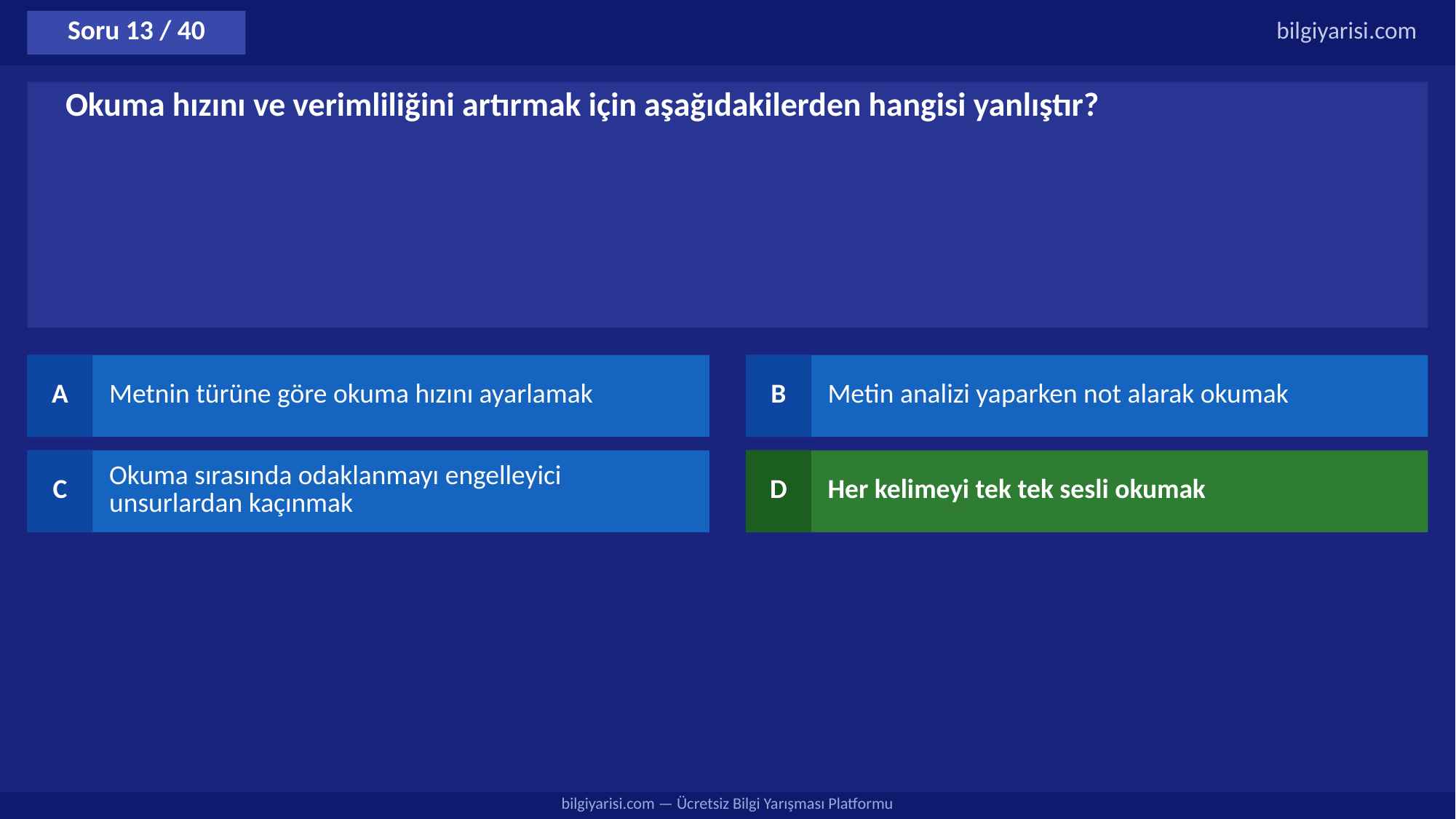

Soru 13 / 40
bilgiyarisi.com

Okuma hızını ve verimliliğini artırmak için aşağıdakilerden hangisi yanlıştır?

A
Metnin türüne göre okuma hızını ayarlamak

B
Metin analizi yaparken not alarak okumak

C
Okuma sırasında odaklanmayı engelleyici unsurlardan kaçınmak

D
Her kelimeyi tek tek sesli okumak
bilgiyarisi.com — Ücretsiz Bilgi Yarışması Platformu